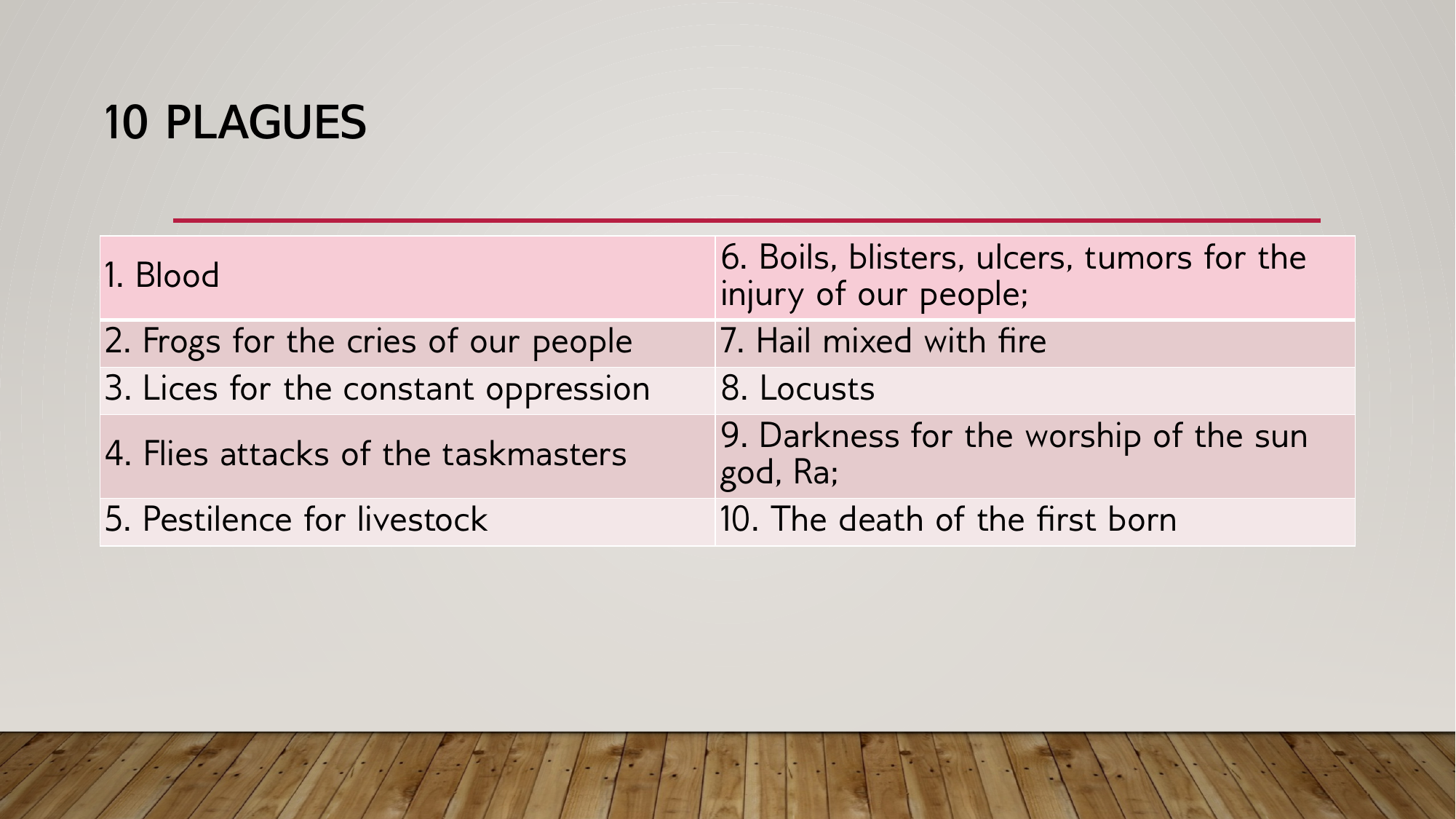

# 10 plagues
| 1. Blood | 6. Boils, blisters, ulcers, tumors for the injury of our people; |
| --- | --- |
| 2. Frogs for the cries of our people | 7. Hail mixed with fire |
| 3. Lices for the constant oppression | 8. Locusts |
| 4. Flies attacks of the taskmasters | 9. Darkness for the worship of the sun god, Ra; |
| 5. Pestilence for livestock | 10. The death of the first born |